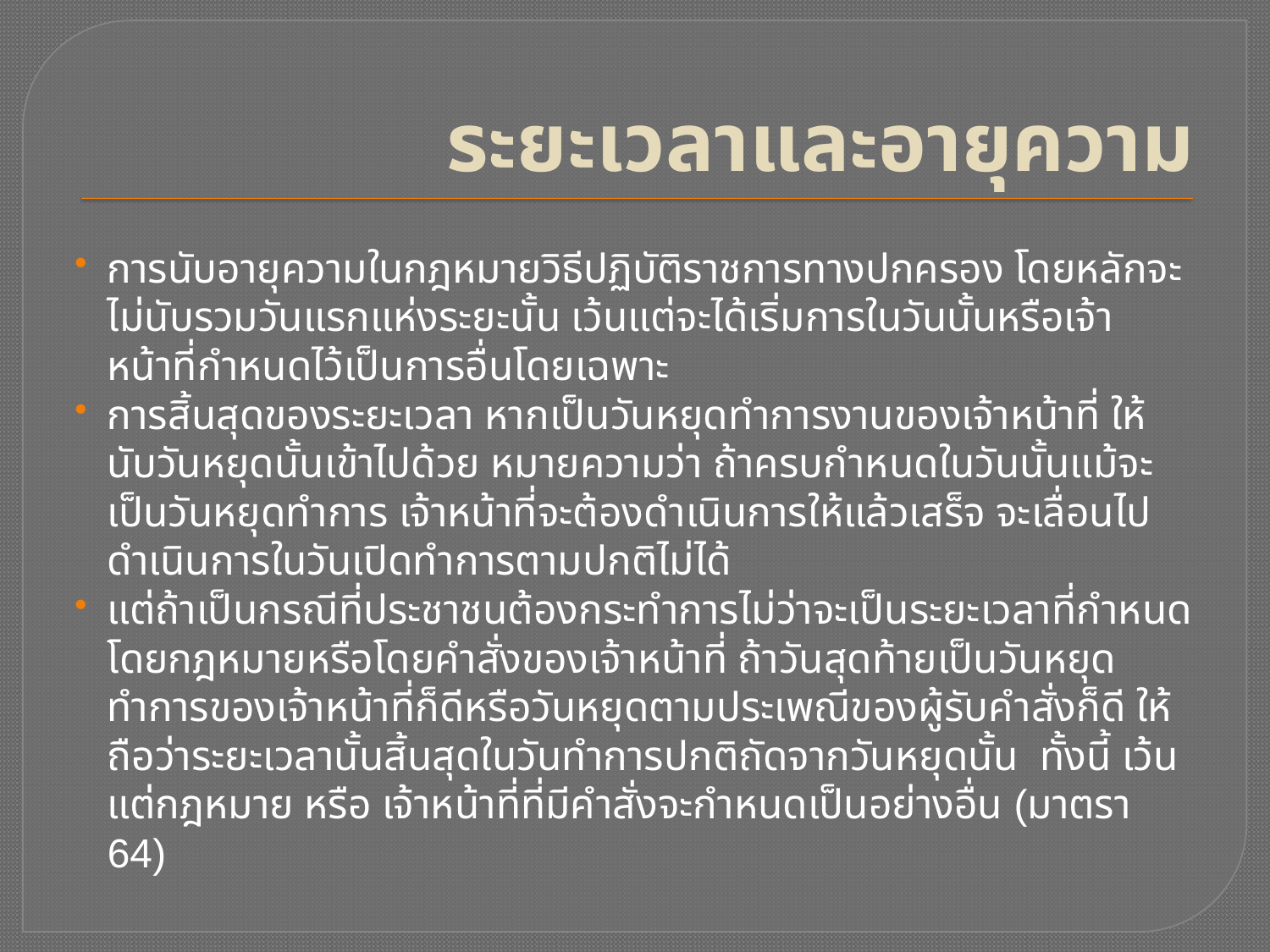

# ระยะเวลาและอายุความ
การนับอายุความในกฎหมายวิธีปฏิบัติราชการทางปกครอง โดยหลักจะ
ไม่นับรวมวันแรกแห่งระยะนั้น เว้นแต่จะได้เริ่มการในวันนั้นหรือเจ้าหน้าที่กำหนดไว้เป็นการอื่นโดยเฉพาะ
การสิ้นสุดของระยะเวลา หากเป็นวันหยุดทำการงานของเจ้าหน้าที่ ให้นับวันหยุดนั้นเข้าไปด้วย หมายความว่า ถ้าครบกำหนดในวันนั้นแม้จะเป็นวันหยุดทำการ เจ้าหน้าที่จะต้องดำเนินการให้แล้วเสร็จ จะเลื่อนไปดำเนินการในวันเปิดทำการตามปกติไม่ได้
แต่ถ้าเป็นกรณีที่ประชาชนต้องกระทำการไม่ว่าจะเป็นระยะเวลาที่กำหนดโดยกฎหมายหรือโดยคำสั่งของเจ้าหน้าที่ ถ้าวันสุดท้ายเป็นวันหยุดทำการของเจ้าหน้าที่ก็ดีหรือวันหยุดตามประเพณีของผู้รับคำสั่งก็ดี ให้ถือว่าระยะเวลานั้นสิ้นสุดในวันทำการปกติถัดจากวันหยุดนั้น  ทั้งนี้ เว้นแต่กฎหมาย หรือ เจ้าหน้าที่ที่มีคำสั่งจะกำหนดเป็นอย่างอื่น (มาตรา 64)